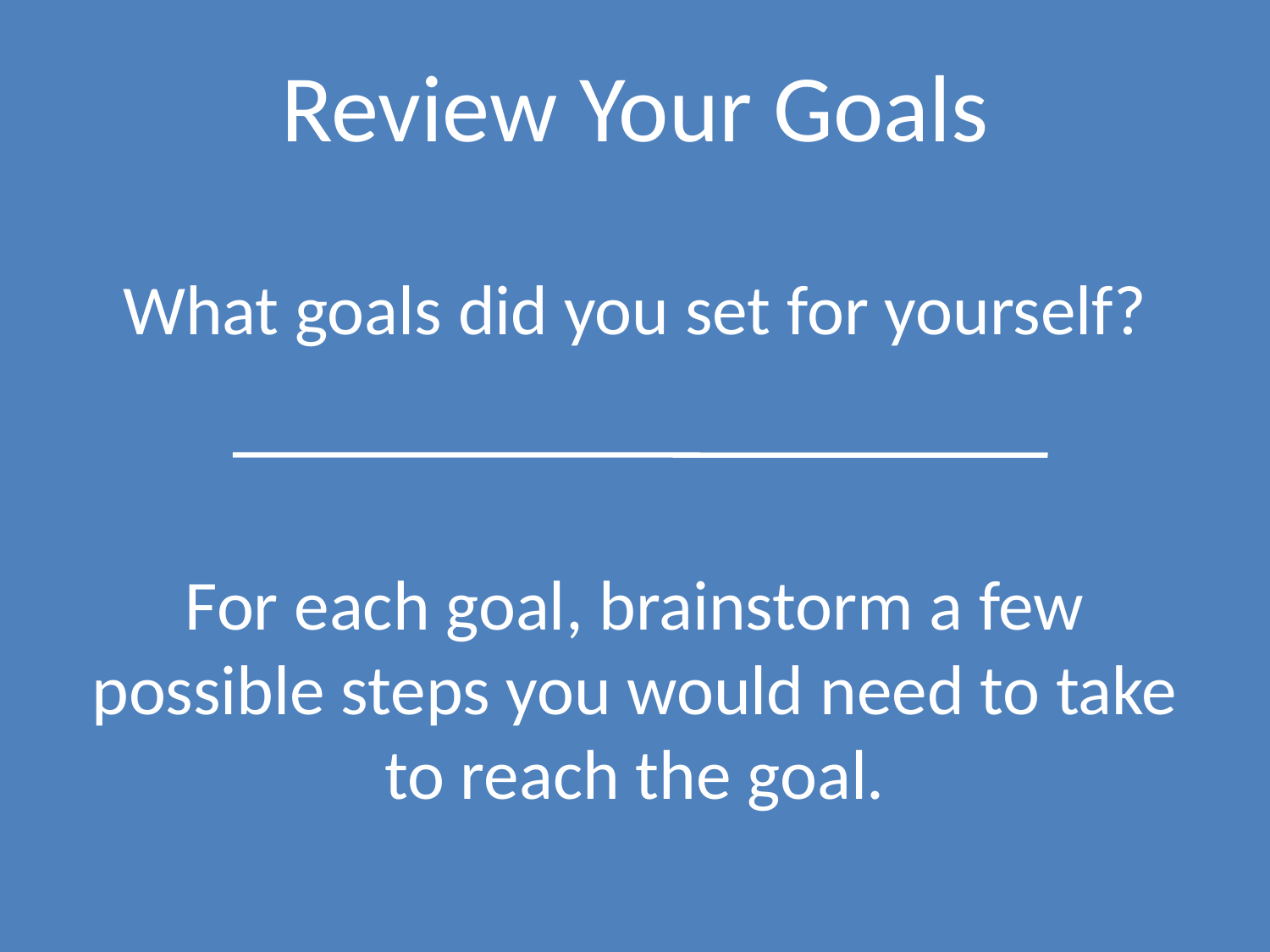

# Review Your Goals

What goals did you set for yourself?

For each goal, brainstorm a few possible steps you would need to take to reach the goal.